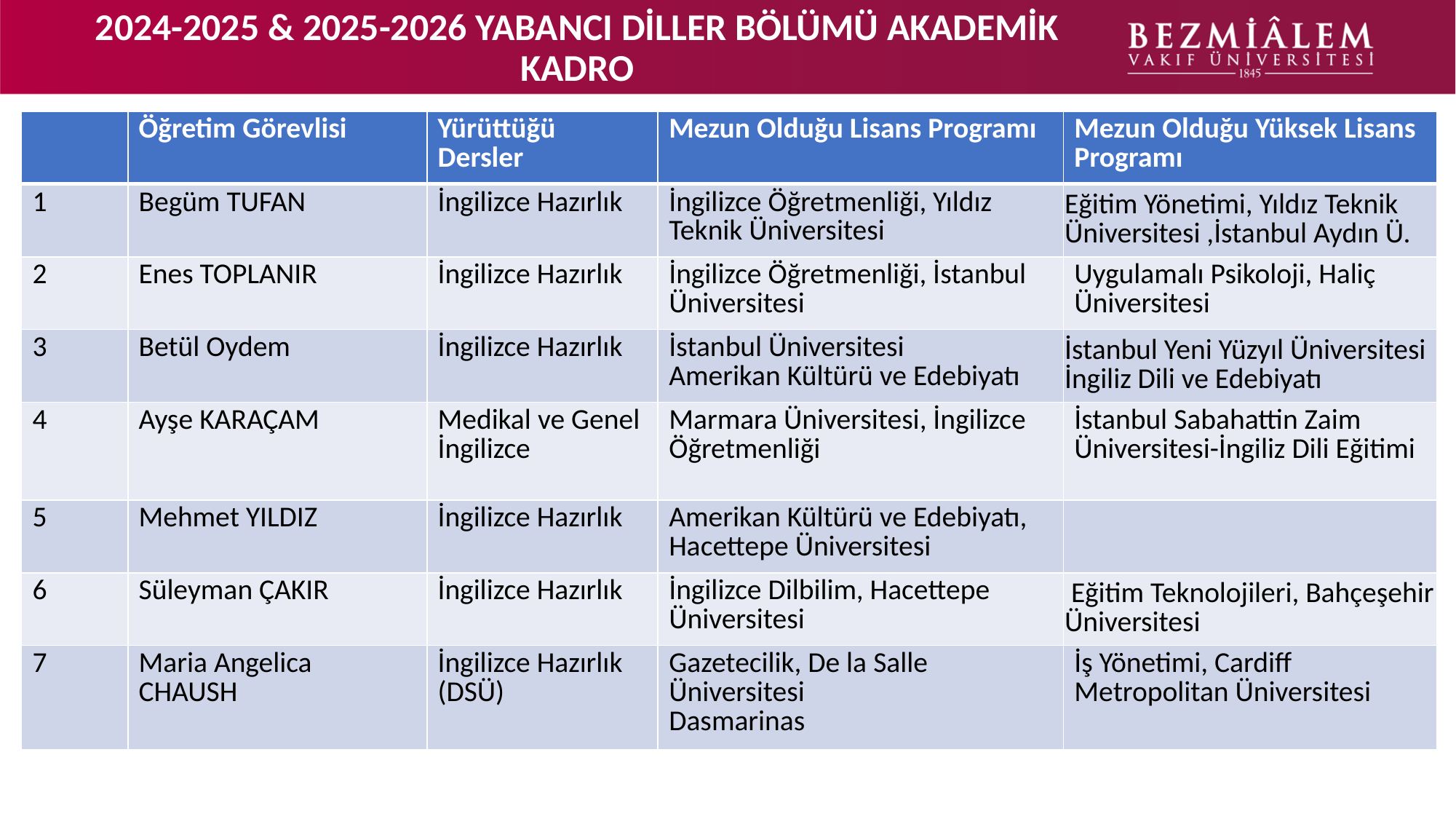

# 2024-2025 & 2025-2026 YABANCI DİLLER BÖLÜMÜ AKADEMİK KADRO
|  | Öğretim Görevlisi | Yürüttüğü Dersler | Mezun Olduğu Lisans Programı | Mezun Olduğu Yüksek Lisans Programı |
| --- | --- | --- | --- | --- |
| 1 | Begüm TUFAN | İngilizce Hazırlık | İngilizce Öğretmenliği, Yıldız Teknik Üniversitesi | Eğitim Yönetimi, Yıldız Teknik Üniversitesi ,İstanbul Aydın Ü. |
| 2 | Enes TOPLANIR | İngilizce Hazırlık | İngilizce Öğretmenliği, İstanbul Üniversitesi | Uygulamalı Psikoloji, Haliç Üniversitesi |
| 3 | Betül Oydem | İngilizce Hazırlık | İstanbul Üniversitesi Amerikan Kültürü ve Edebiyatı | İstanbul Yeni Yüzyıl Üniversitesi İngiliz Dili ve Edebiyatı |
| 4 | Ayşe KARAÇAM | Medikal ve Genel İngilizce | Marmara Üniversitesi, İngilizce Öğretmenliği | İstanbul Sabahattin Zaim Üniversitesi-İngiliz Dili Eğitimi |
| 5 | Mehmet YILDIZ | İngilizce Hazırlık | Amerikan Kültürü ve Edebiyatı, Hacettepe Üniversitesi |  |
| 6 | Süleyman ÇAKIR | İngilizce Hazırlık | İngilizce Dilbilim, Hacettepe Üniversitesi | Eğitim Teknolojileri, Bahçeşehir Üniversitesi |
| 7 | Maria Angelica CHAUSH | İngilizce Hazırlık (DSÜ) | Gazetecilik, De la Salle Üniversitesi Dasmarinas | İş Yönetimi, Cardiff Metropolitan Üniversitesi |